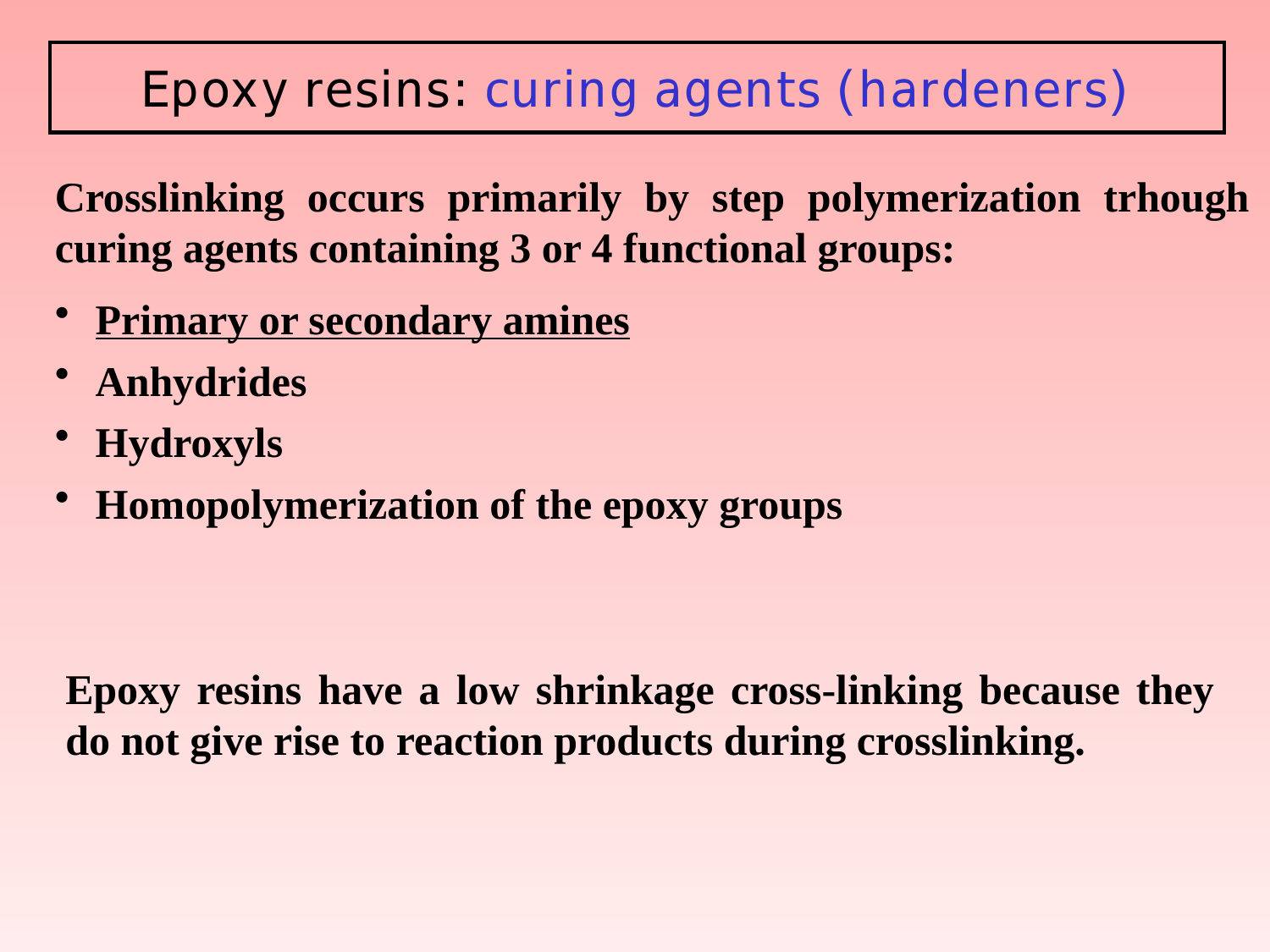

# Epoxy resins: curing agents (hardeners)
Crosslinking occurs primarily by step polymerization trhough curing agents containing 3 or 4 functional groups:
 Primary or secondary amines
 Anhydrides
 Hydroxyls
 Homopolymerization of the epoxy groups
Epoxy resins have a low shrinkage cross-linking because they do not give rise to reaction products during crosslinking.